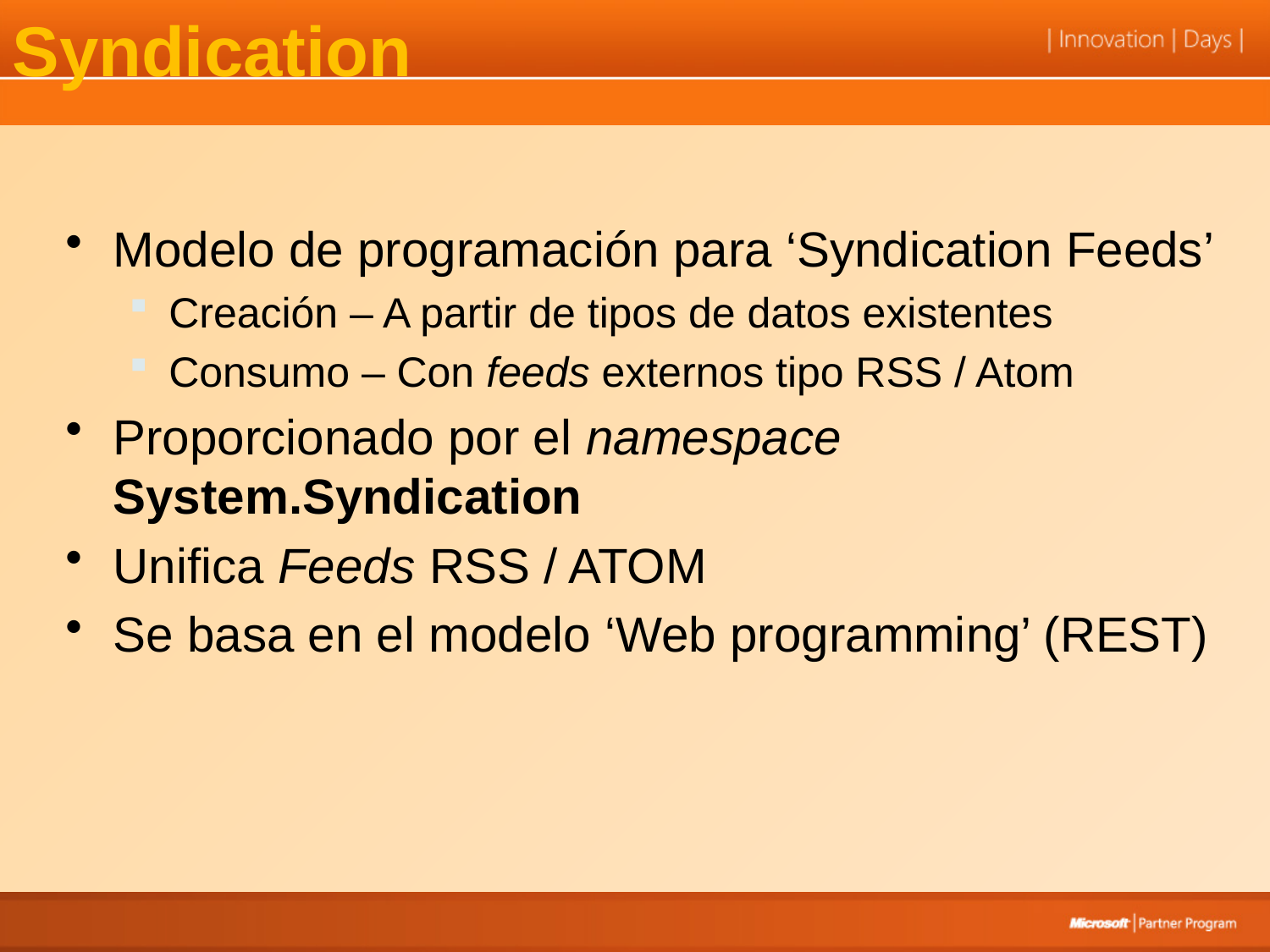

# Syndication
Modelo de programación para ‘Syndication Feeds’
Creación – A partir de tipos de datos existentes
Consumo – Con feeds externos tipo RSS / Atom
Proporcionado por el namespace System.Syndication
Unifica Feeds RSS / ATOM
Se basa en el modelo ‘Web programming’ (REST)